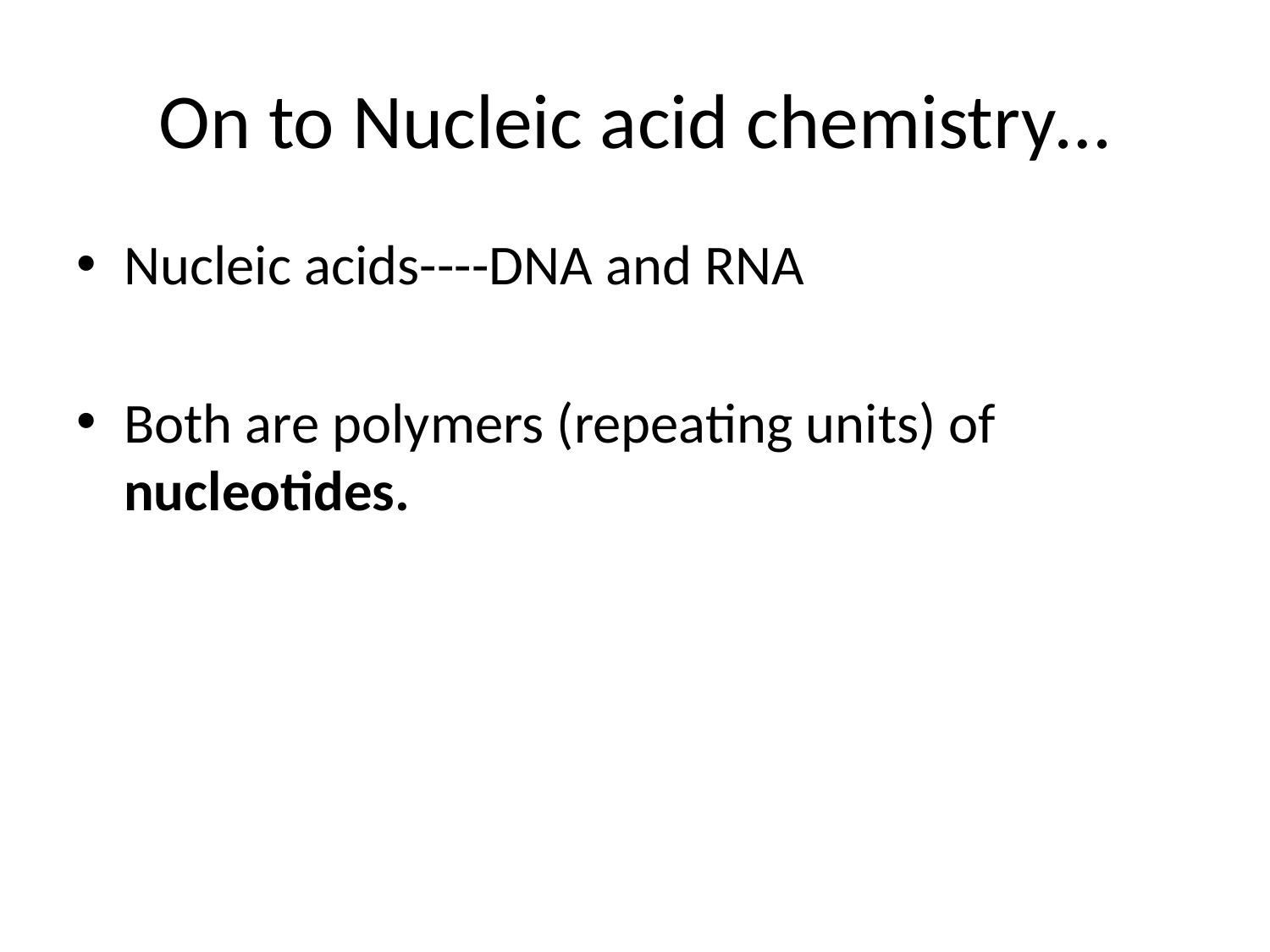

# On to Nucleic acid chemistry…
Nucleic acids----DNA and RNA

Both are polymers (repeating units) of nucleotides.